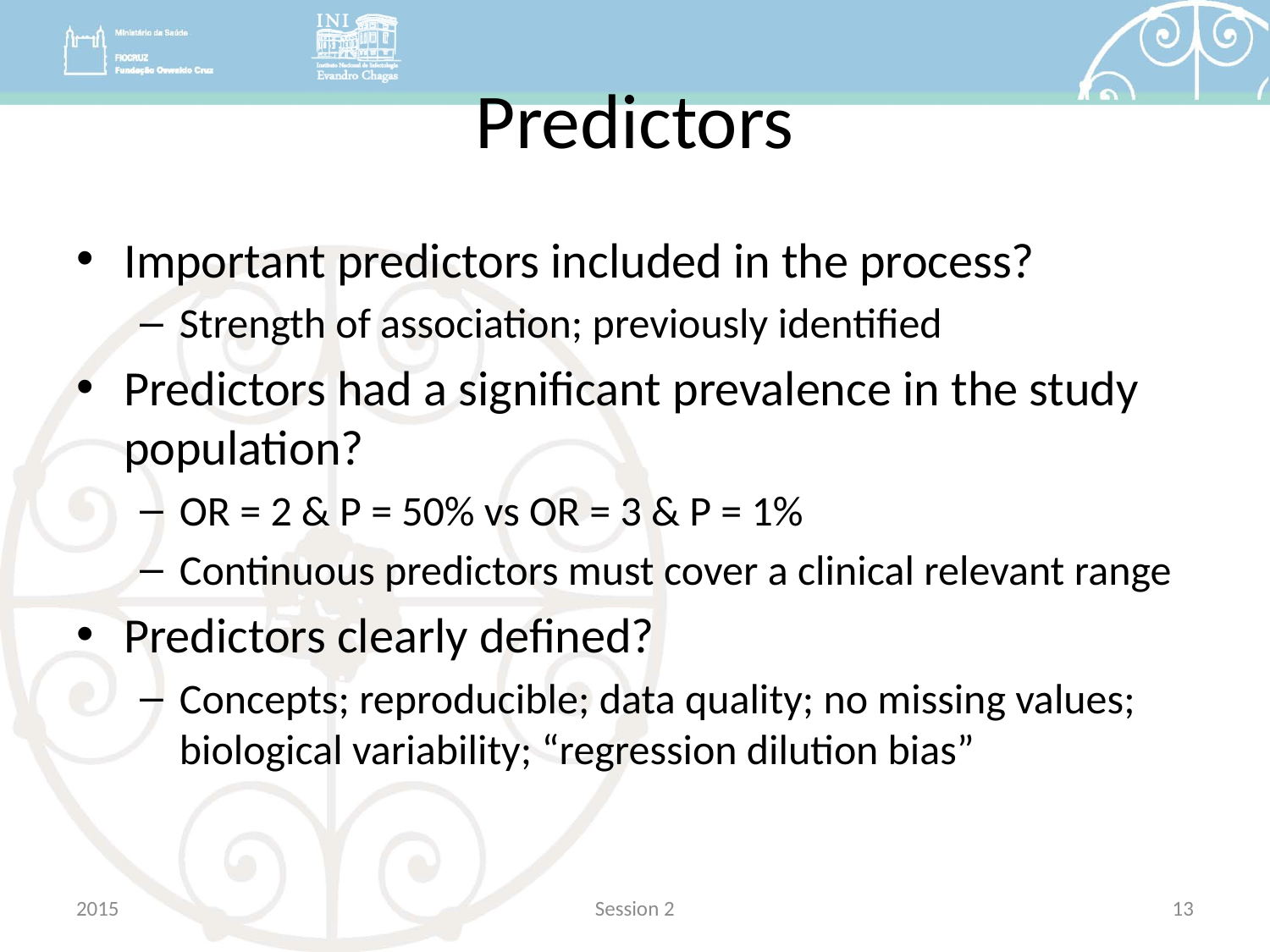

# Predictors
Important predictors included in the process?
Strength of association; previously identified
Predictors had a significant prevalence in the study population?
OR = 2 & P = 50% vs OR = 3 & P = 1%
Continuous predictors must cover a clinical relevant range
Predictors clearly defined?
Concepts; reproducible; data quality; no missing values; biological variability; “regression dilution bias”
2015
Session 2
13